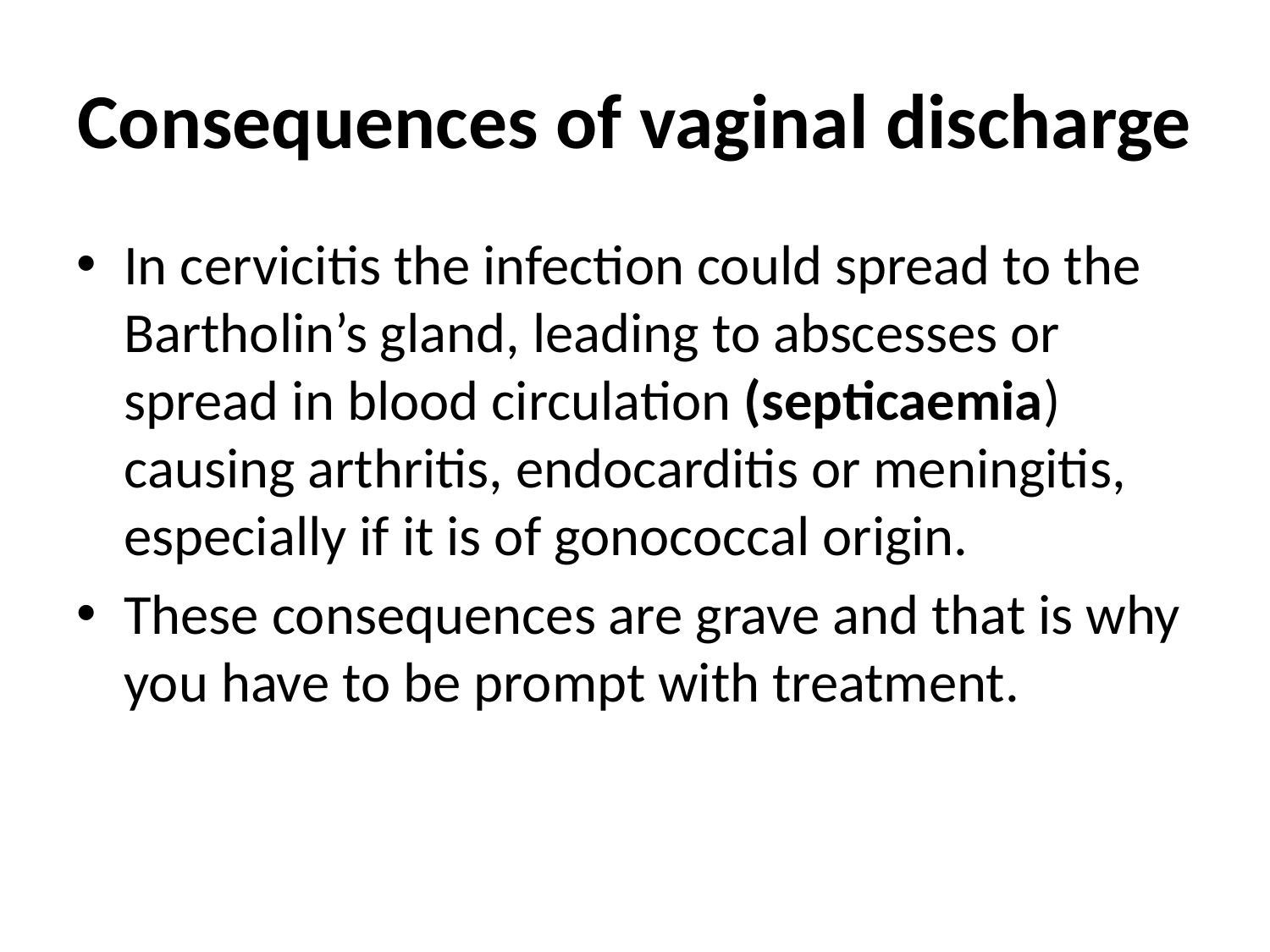

# Consequences of vaginal discharge
In cervicitis the infection could spread to the Bartholin’s gland, leading to abscesses or spread in blood circulation (septicaemia) causing arthritis, endocarditis or meningitis, especially if it is of gonococcal origin.
These consequences are grave and that is why you have to be prompt with treatment.